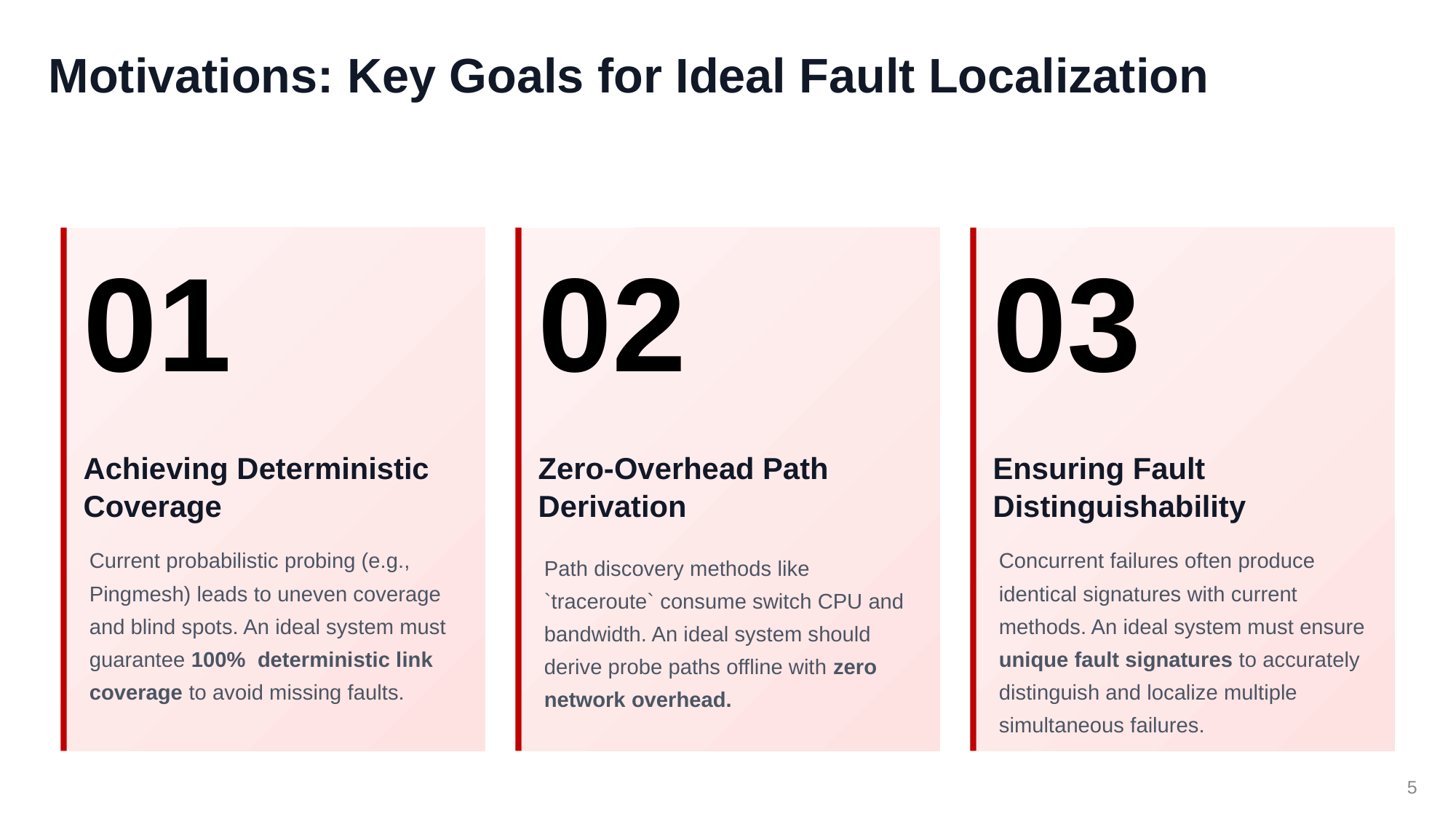

Motivations: Key Goals for Ideal Fault Localization

01
02
03
Achieving Deterministic Coverage
Zero-Overhead Path Derivation
Ensuring Fault Distinguishability
Current probabilistic probing (e.g., Pingmesh) leads to uneven coverage and blind spots. An ideal system must guarantee 100%  deterministic link coverage to avoid missing faults.
Concurrent failures often produce identical signatures with current methods. An ideal system must ensure unique fault signatures to accurately distinguish and localize multiple simultaneous failures.
Path discovery methods like `traceroute` consume switch CPU and bandwidth. An ideal system should derive probe paths offline with zero network overhead.
5